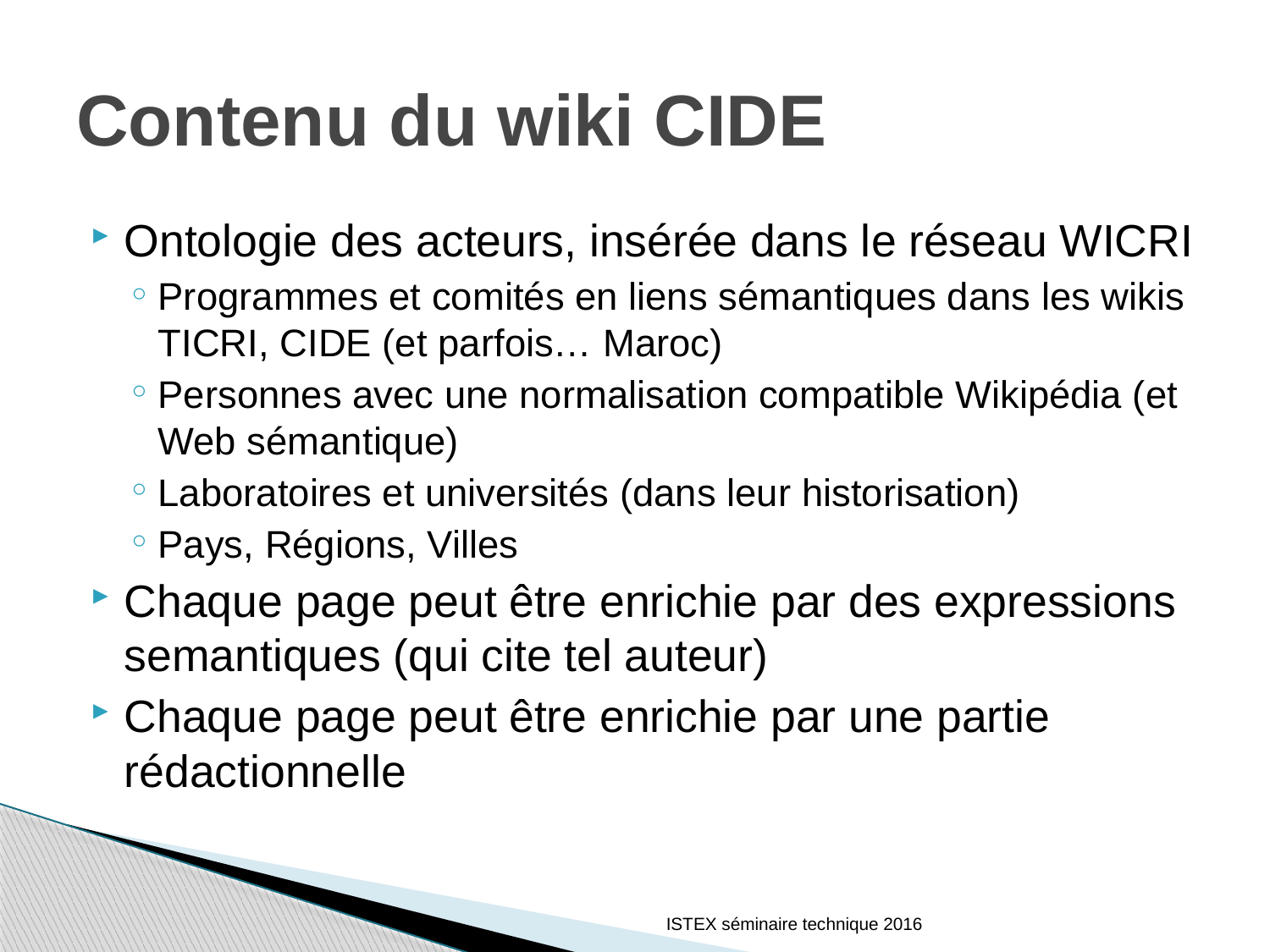

# Contenu du wiki CIDE
Ontologie des acteurs, insérée dans le réseau WICRI
Programmes et comités en liens sémantiques dans les wikis TICRI, CIDE (et parfois… Maroc)
Personnes avec une normalisation compatible Wikipédia (et Web sémantique)
Laboratoires et universités (dans leur historisation)
Pays, Régions, Villes
Chaque page peut être enrichie par des expressions semantiques (qui cite tel auteur)
Chaque page peut être enrichie par une partie rédactionnelle
ISTEX séminaire technique 2016